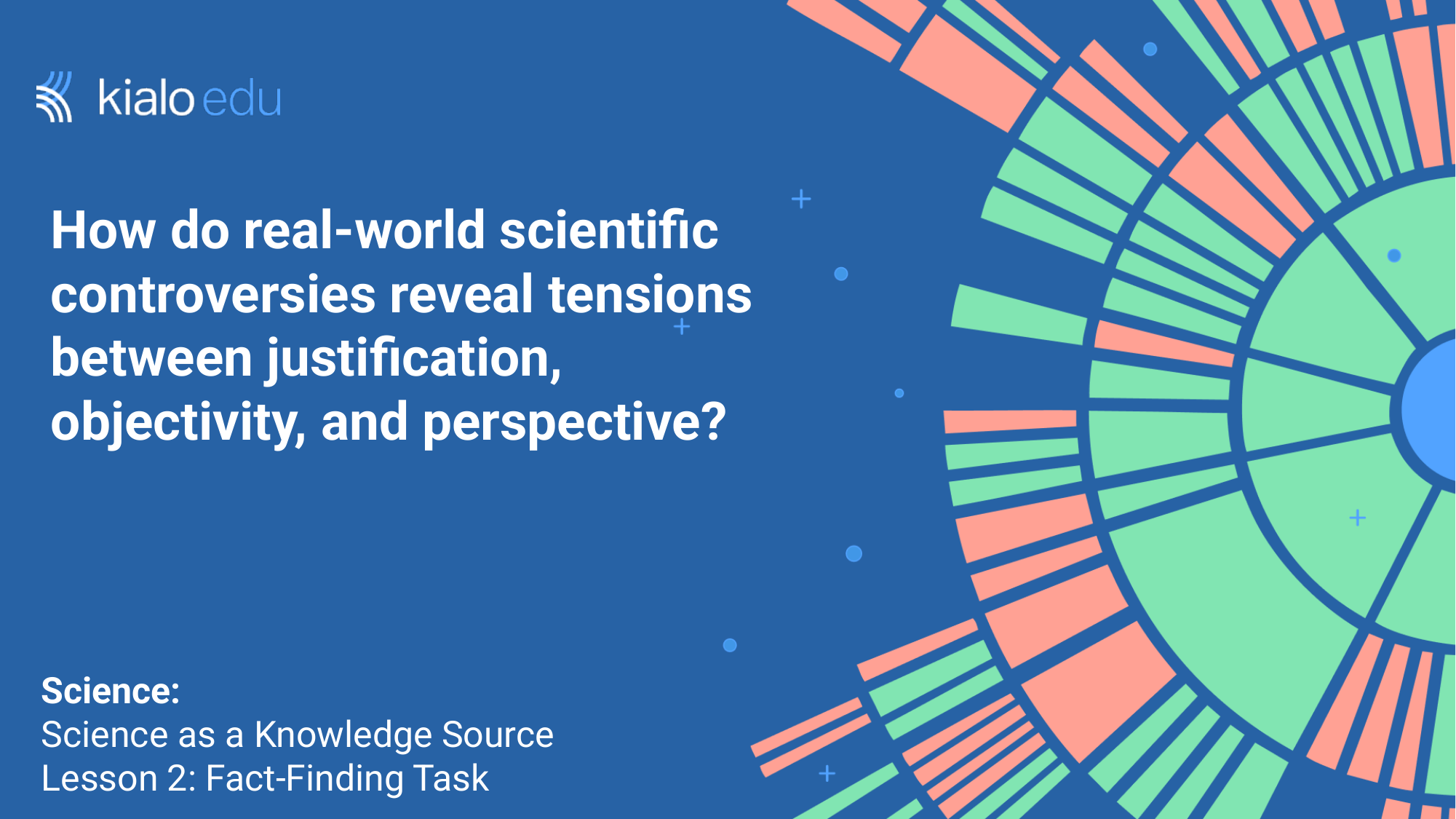

# How do real-world scientific controversies reveal tensions between justification, objectivity, and perspective?

Science:
Science as a Knowledge Source
Lesson 2: Fact-Finding Task